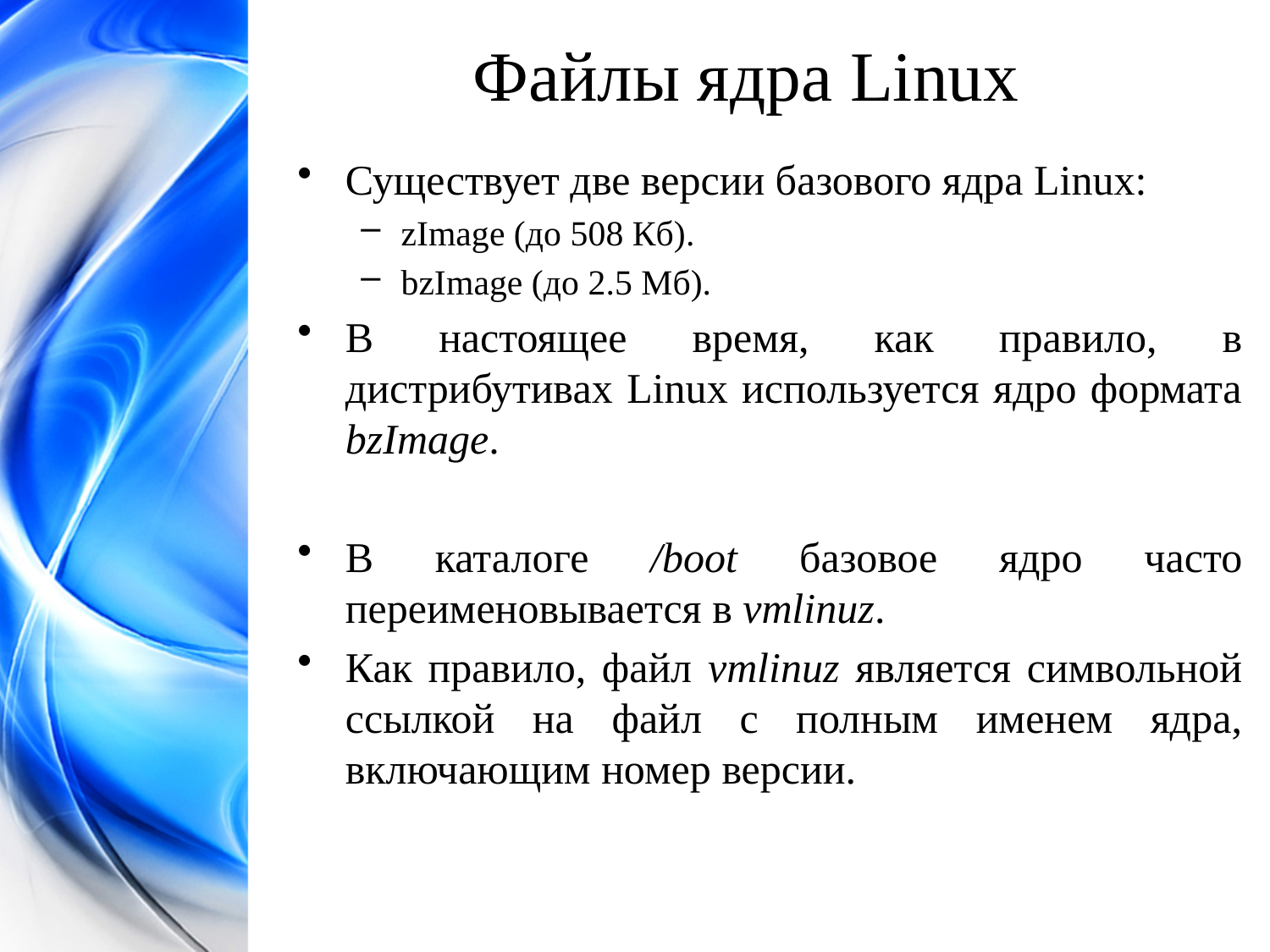

Файлы ядра Linux
Существует две версии базового ядра Linux:
zImage (до 508 Кб).
bzImage (до 2.5 Мб).
В настоящее время, как правило, в дистрибутивах Linux используется ядро формата bzImage.

В каталоге /boot базовое ядро часто переименовывается в vmlinuz.
Как правило, файл vmlinuz является символьной ссылкой на файл с полным именем ядра, включающим номер версии.